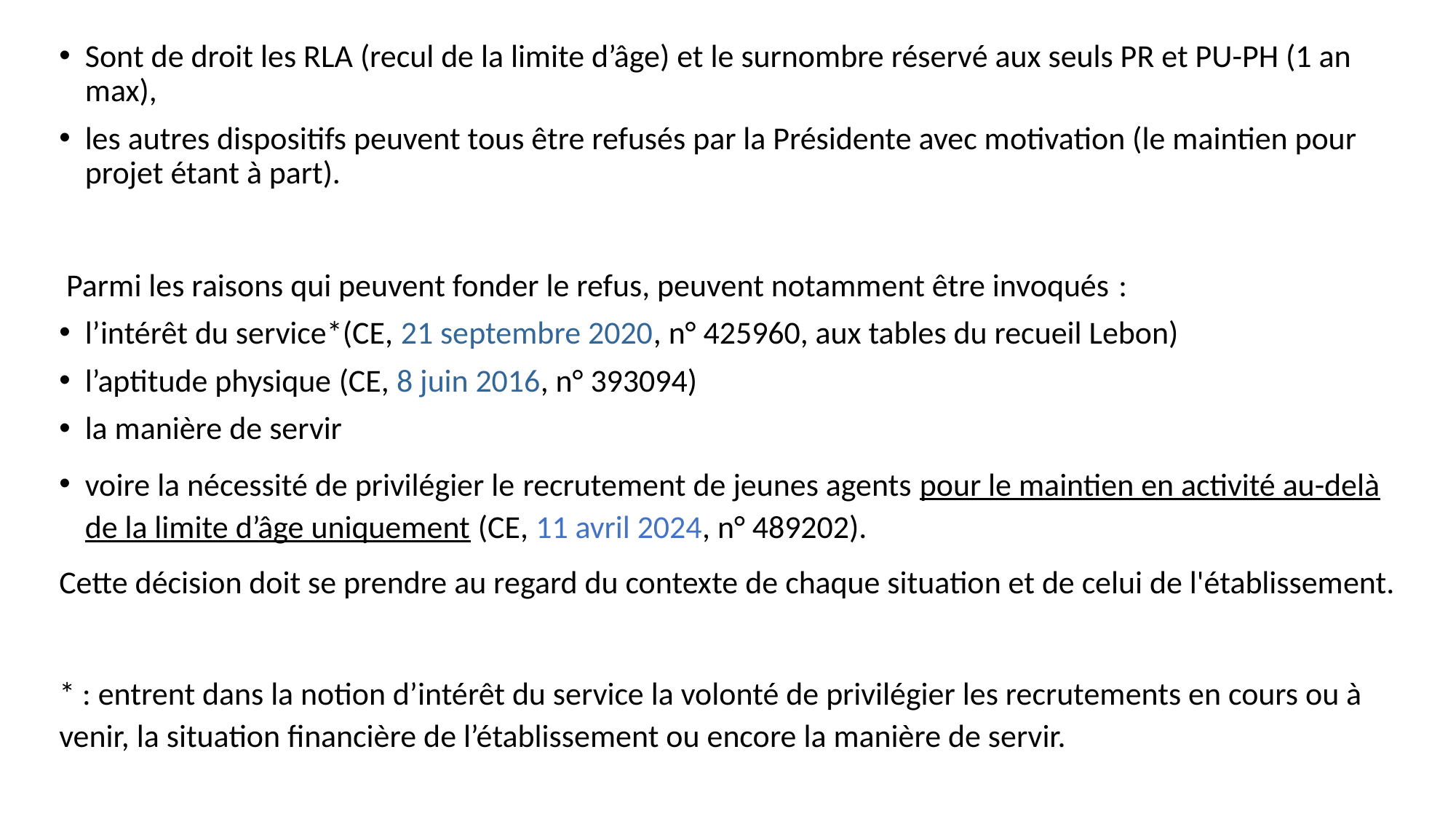

Sont de droit les RLA (recul de la limite d’âge) et le surnombre réservé aux seuls PR et PU-PH (1 an max),
les autres dispositifs peuvent tous être refusés par la Présidente avec motivation (le maintien pour projet étant à part).

 Parmi les raisons qui peuvent fonder le refus, peuvent notamment être invoqués :
l’intérêt du service*(CE, 21 septembre 2020, n° 425960, aux tables du recueil Lebon)
l’aptitude physique (CE, 8 juin 2016, n° 393094)
la manière de servir
voire la nécessité de privilégier le recrutement de jeunes agents pour le maintien en activité au-delà de la limite d’âge uniquement (CE, 11 avril 2024, n° 489202).
Cette décision doit se prendre au regard du contexte de chaque situation et de celui de l'établissement.

* : entrent dans la notion d’intérêt du service la volonté de privilégier les recrutements en cours ou à venir, la situation financière de l’établissement ou encore la manière de servir.